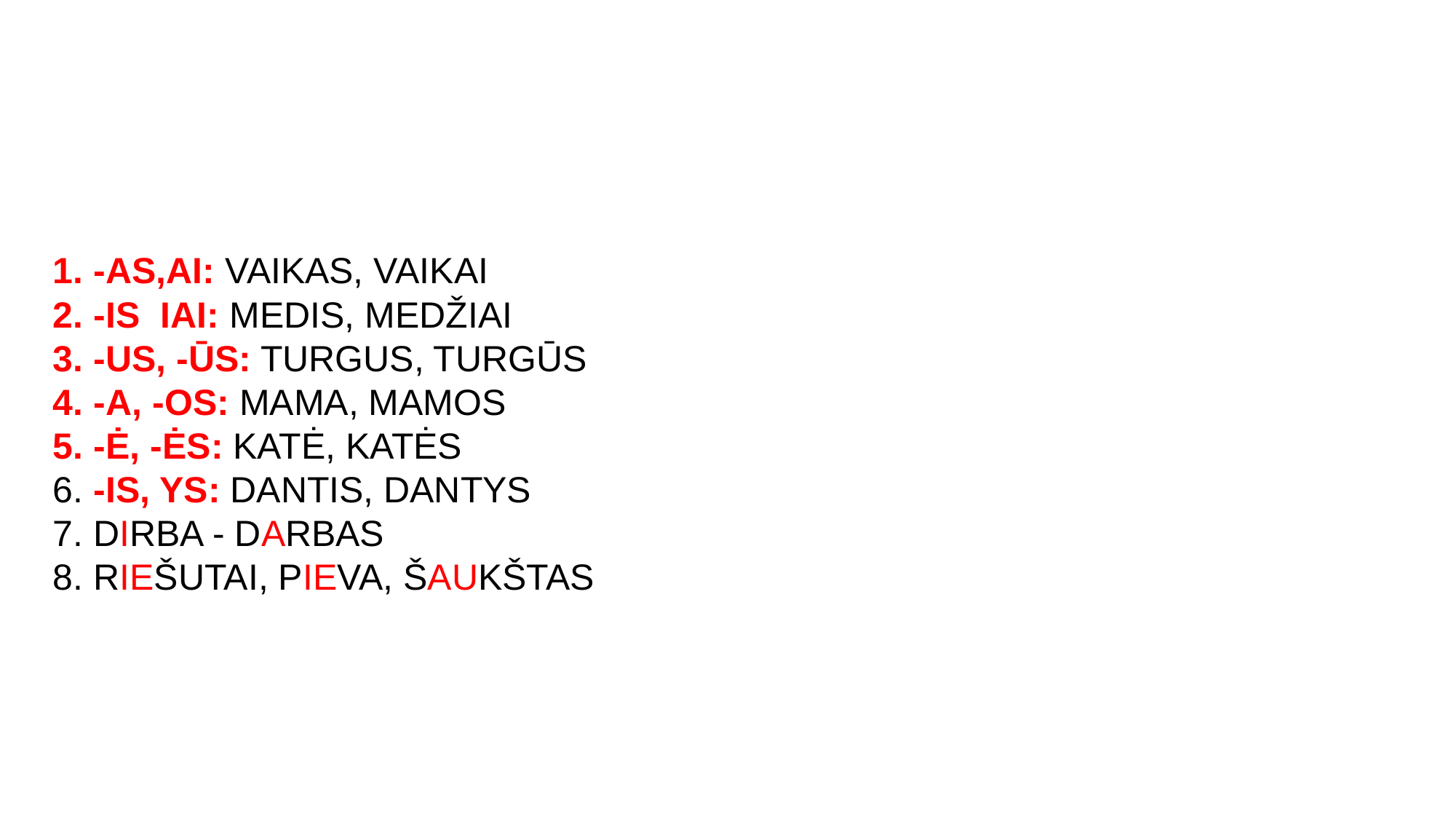

#
1. -AS,AI: VAIKAS, VAIKAI
2. -IS  IAI: MEDIS, MEDŽIAI
3. -US, -ŪS: TURGUS, TURGŪS
4. -A, -OS: MAMA, MAMOS
5. -Ė, -ĖS: KATĖ, KATĖS
6. -IS, YS: DANTIS, DANTYS
7. DIRBA - DARBAS
8. RIEŠUTAI, PIEVA, ŠAUKŠTAS